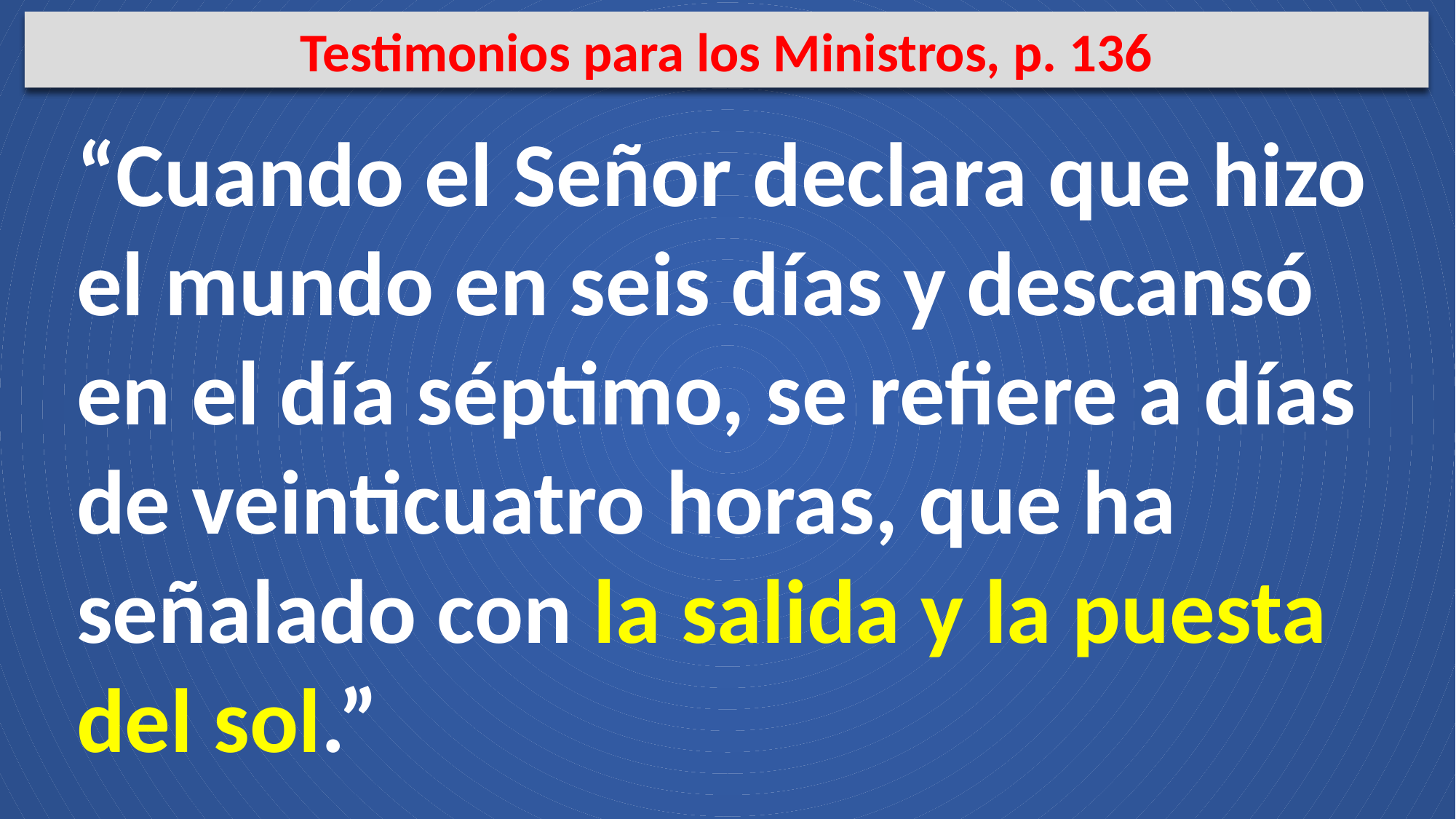

Testimonios para los Ministros, p. 136
“Cuando el Señor declara que hizo el mundo en seis días y descansó en el día séptimo, se refiere a días de veinticuatro horas, que ha señalado con la salida y la puesta del sol.”